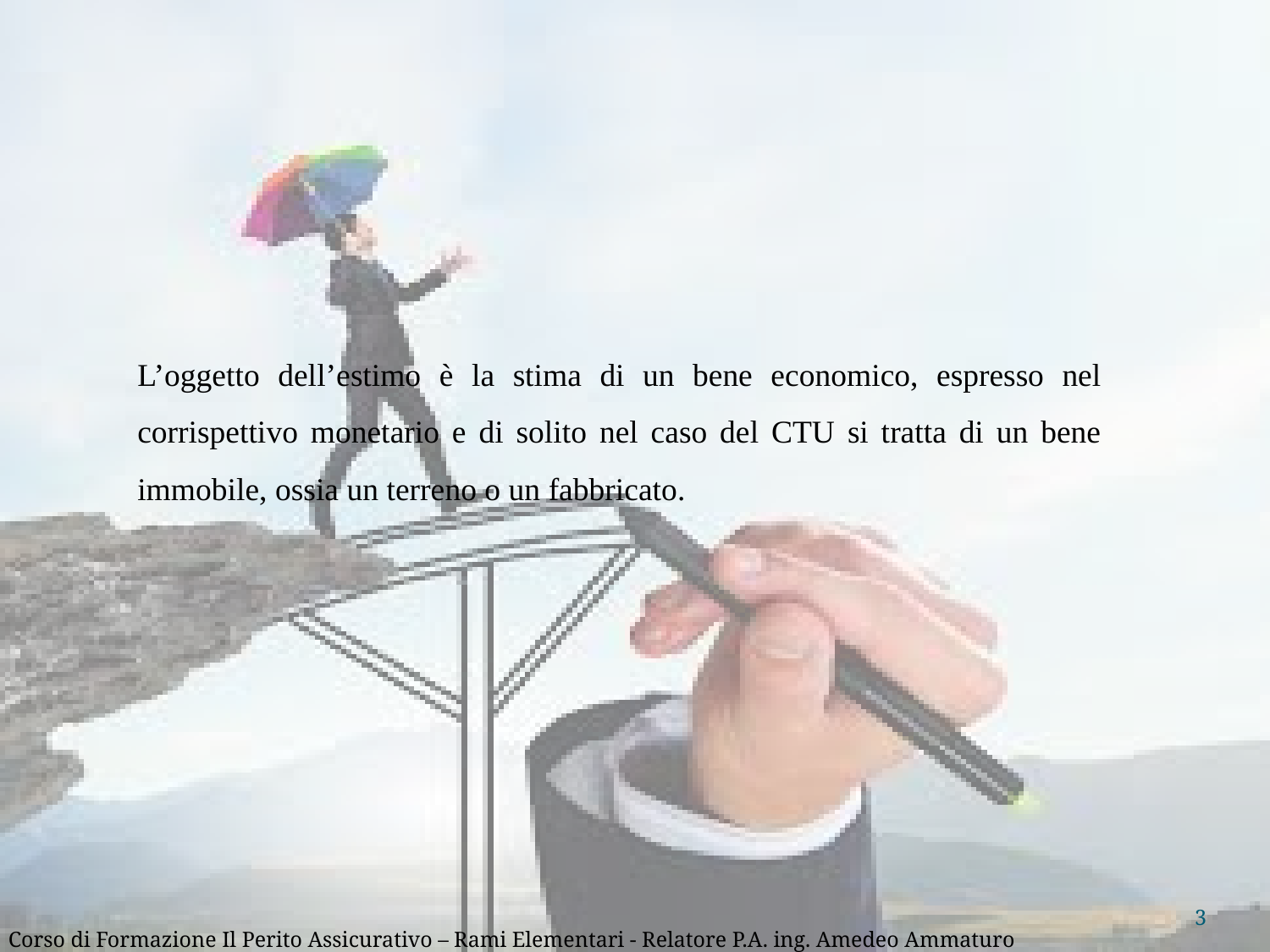

L’oggetto dell’estimo è la stima di un bene economico, espresso nel corrispettivo monetario e di solito nel caso del CTU si tratta di un bene immobile, ossia un terreno o un fabbricato.
3
Corso di Formazione Il Perito Assicurativo – Rami Elementari - Relatore P.A. ing. Amedeo Ammaturo